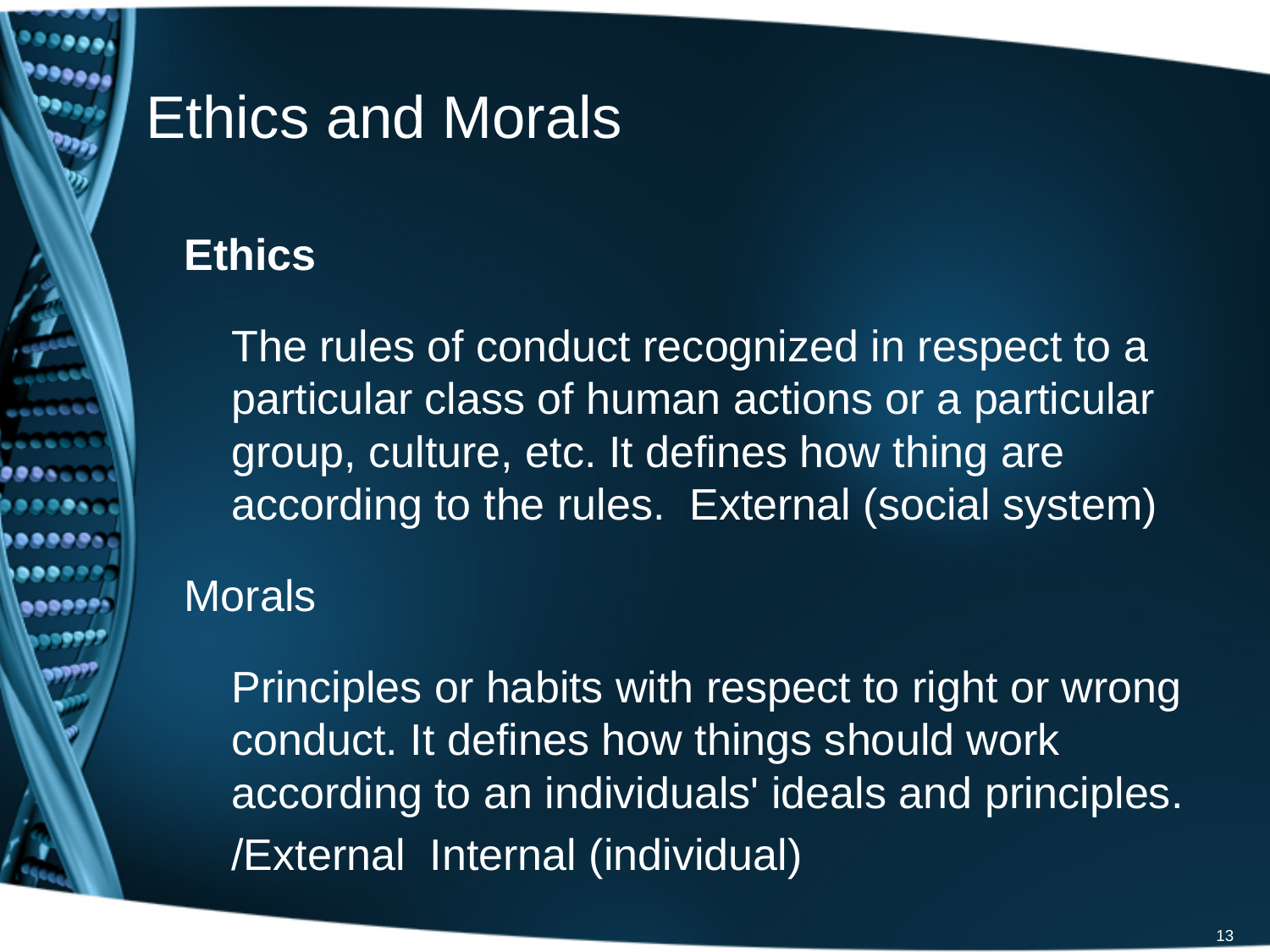

# Ethics and Morals
Ethics

	The rules of conduct recognized in respect to a particular class of human actions or a particular group, culture, etc. It defines how thing are according to the rules.  External (social system)

Morals

	Principles or habits with respect to right or wrong conduct. It defines how things should work according to an individuals' ideals and principles.
	/External  Internal (individual)

13